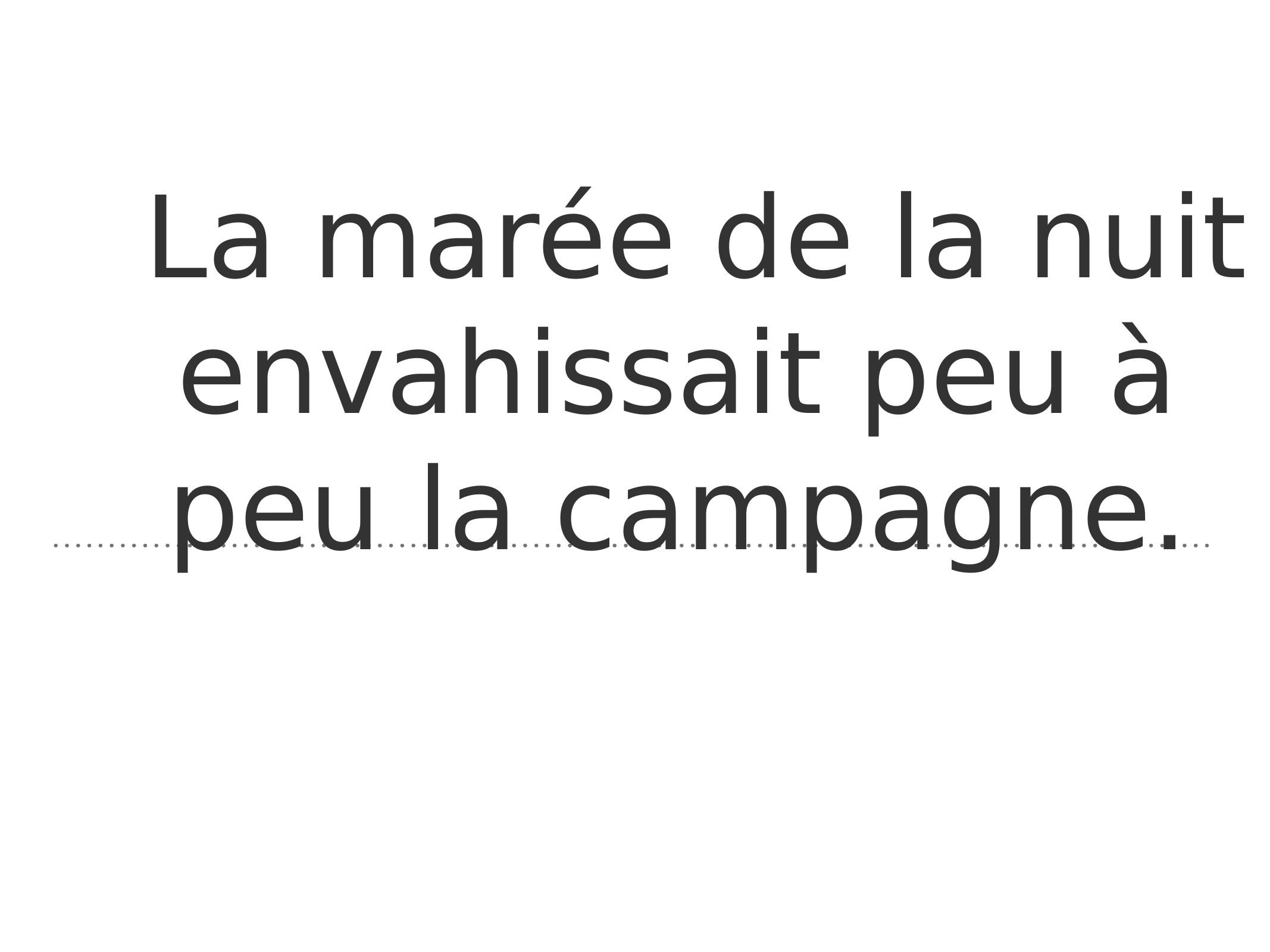

# La marée de la nuit envahissait peu à peu la campagne.